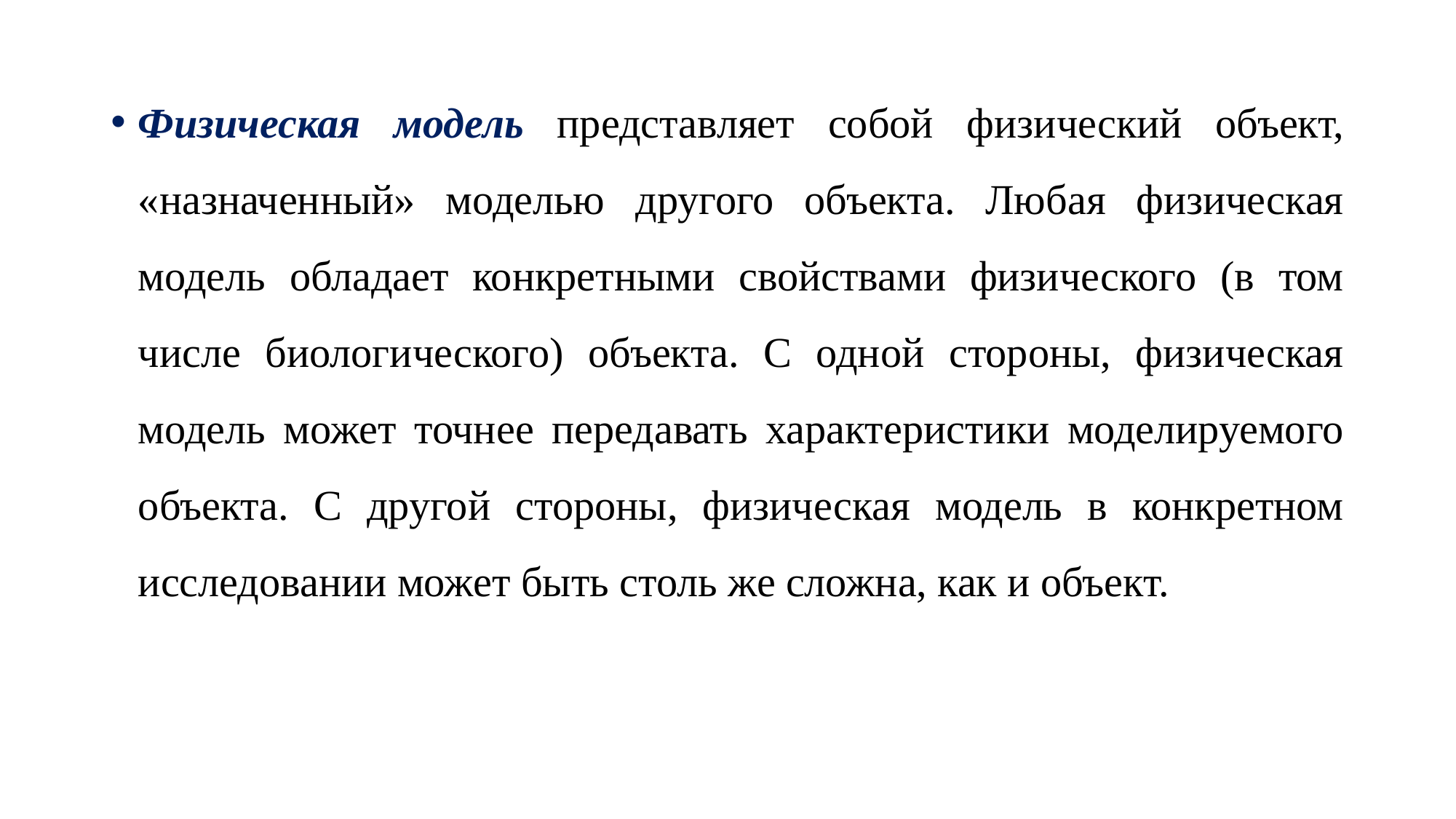

Физическая модель представляет собой физический объект, «назначенный» моделью другого объекта. Любая физическая модель обладает конкретными свойствами физического (в том числе биологического) объекта. С одной стороны, физическая модель может точнее передавать характеристики моделируемого объекта. С другой стороны, физическая модель в конкретном исследовании может быть столь же сложна, как и объект.